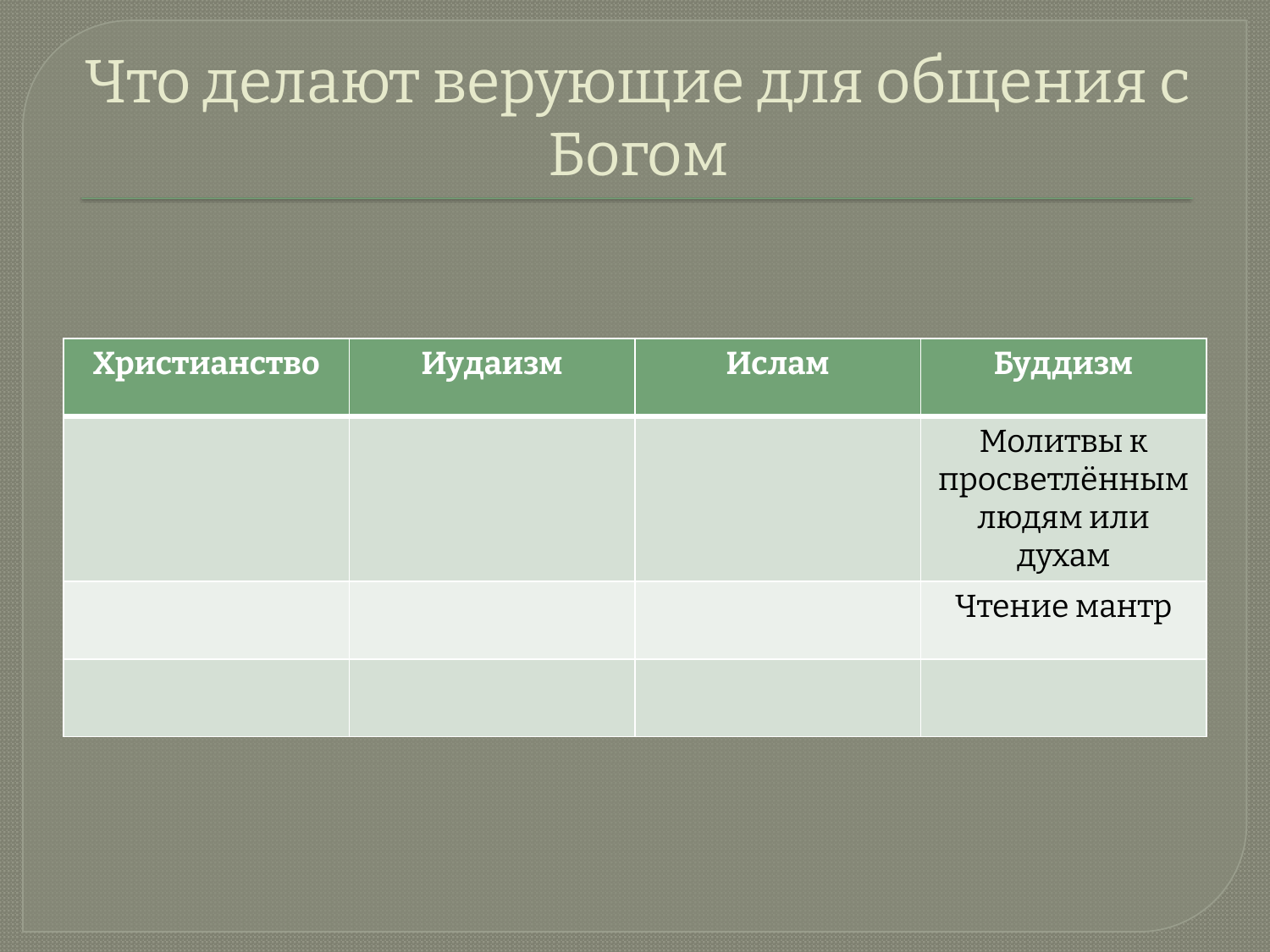

# Что делают верующие для общения с Богом
| Христианство | Иудаизм | Ислам | Буддизм |
| --- | --- | --- | --- |
|  |  |  | Молитвы к просветлённым людям или духам |
|  |  |  | Чтение мантр |
|  |  |  |  |